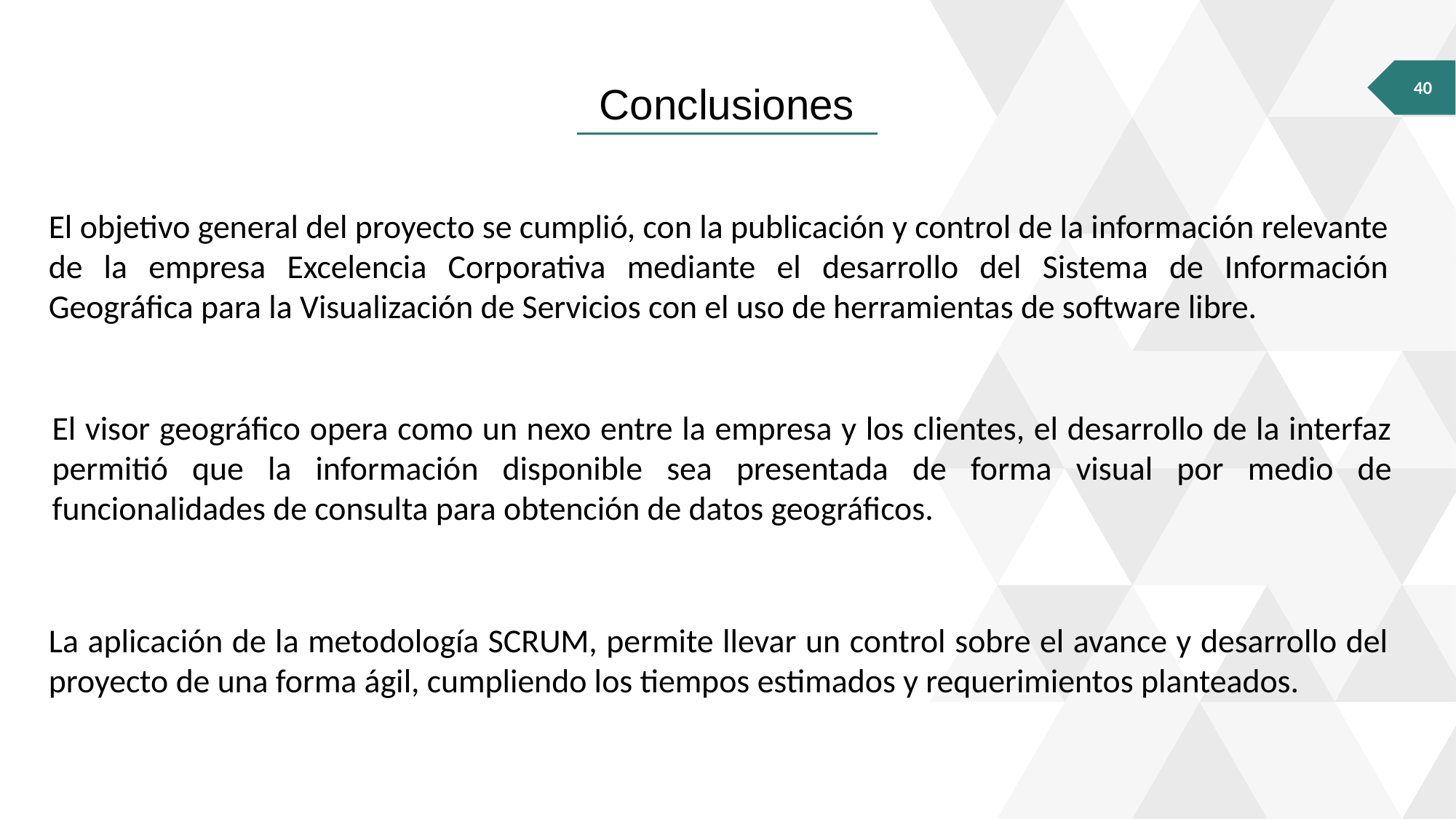

40
Conclusiones
El objetivo general del proyecto se cumplió, con la publicación y control de la información relevante de la empresa Excelencia Corporativa mediante el desarrollo del Sistema de Información Geográfica para la Visualización de Servicios con el uso de herramientas de software libre.
El visor geográfico opera como un nexo entre la empresa y los clientes, el desarrollo de la interfaz permitió que la información disponible sea presentada de forma visual por medio de funcionalidades de consulta para obtención de datos geográficos.

La aplicación de la metodología SCRUM, permite llevar un control sobre el avance y desarrollo del proyecto de una forma ágil, cumpliendo los tiempos estimados y requerimientos planteados.